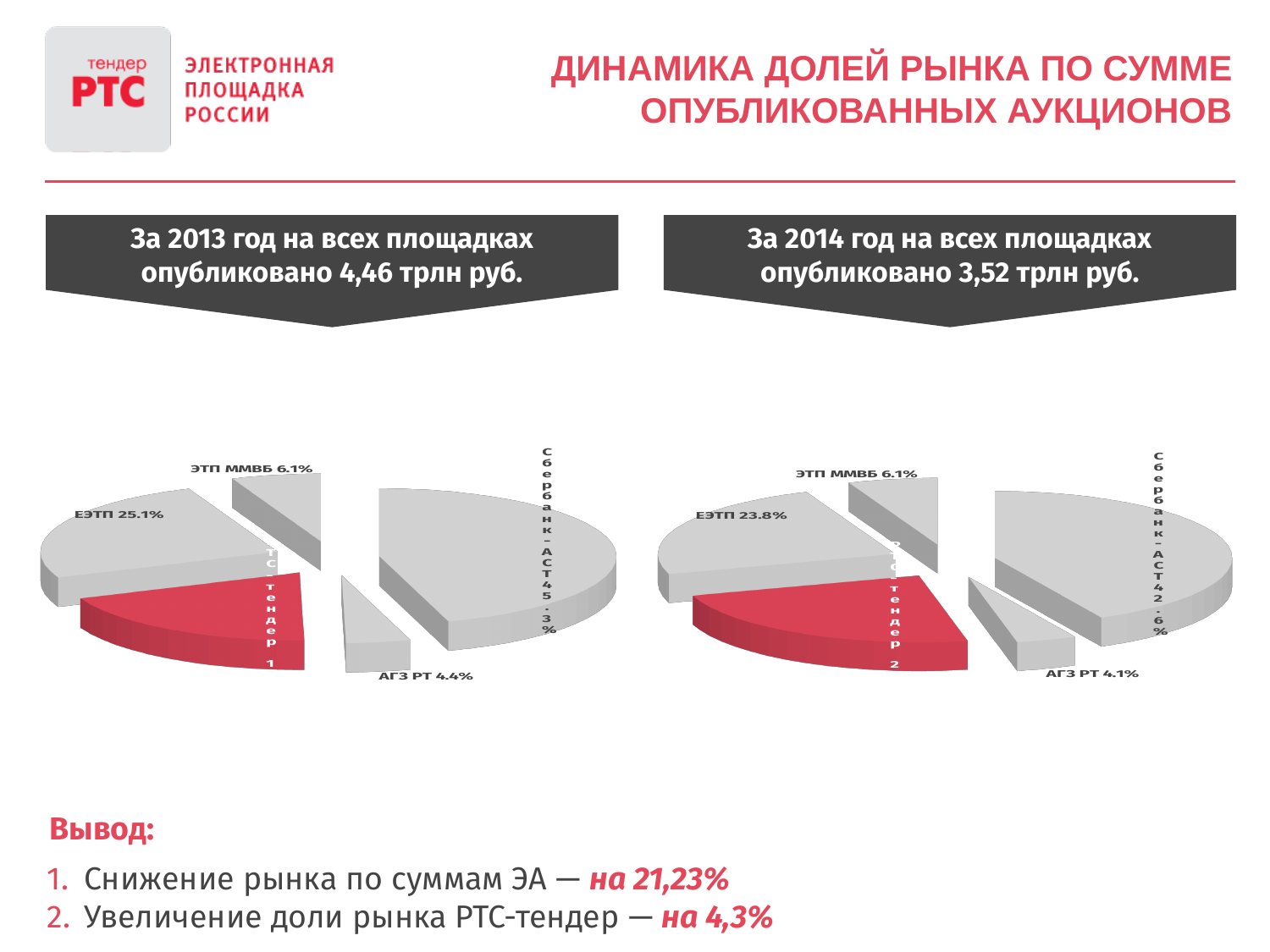

За 2014 год на всех площадках опубликовано 3,52 трлн руб.
За 2013 год на всех площадках опубликовано 4,46 трлн руб.
ДИНАМИКА ДОЛЕЙ РЫНКА ПО СУММЕ ОПУБЛИКОВАННЫХ АУКЦИОНОВ

[unsupported chart]

[unsupported chart]

Вывод:
Снижение рынка по суммам ЭА — на 21,23%
Увеличение доли рынка РТС-тендер — на 4,3%